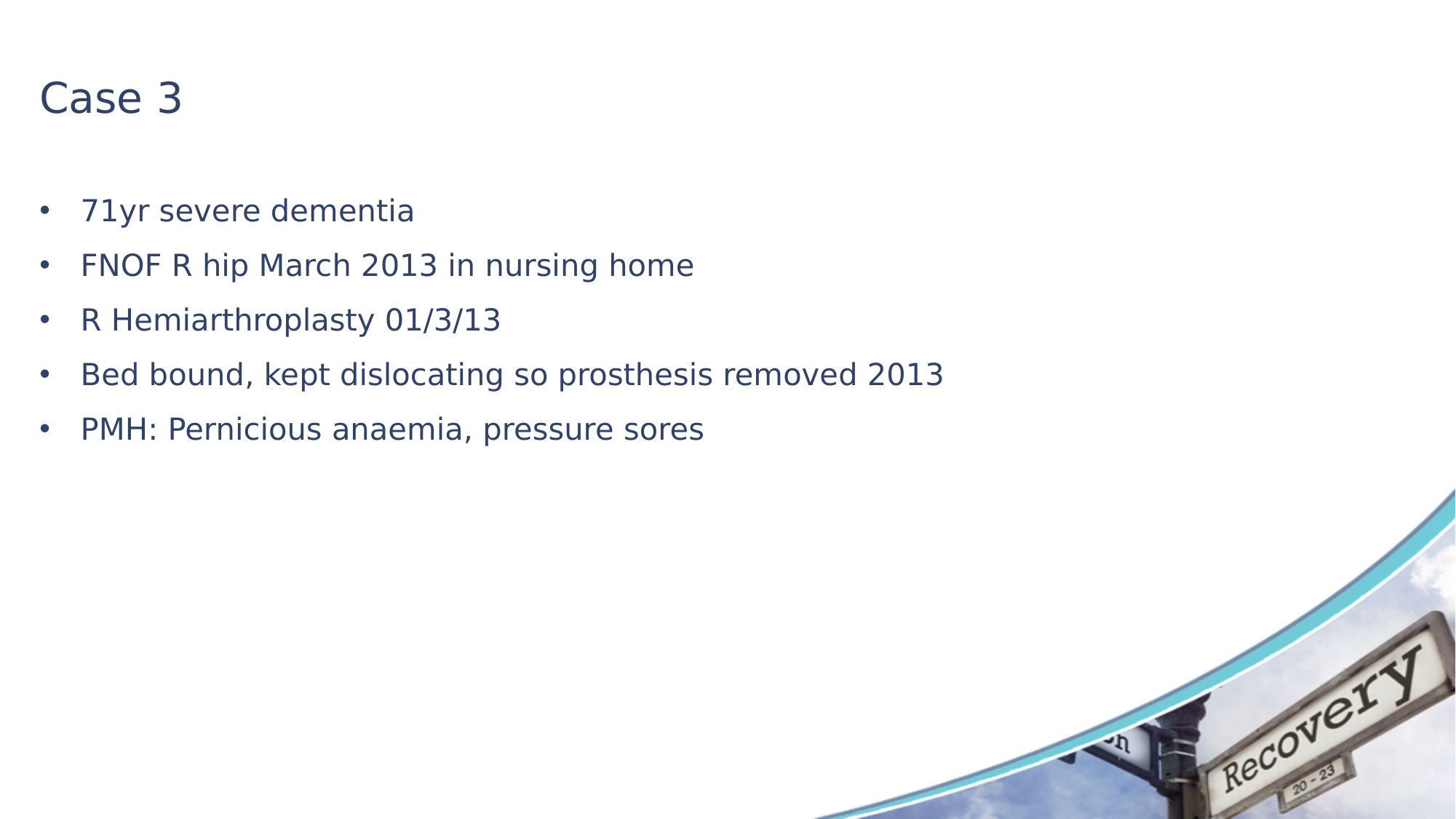

# Case 3
71yr severe dementia
FNOF R hip March 2013 in nursing home
R Hemiarthroplasty 01/3/13
Bed bound, kept dislocating so prosthesis removed 2013
PMH: Pernicious anaemia, pressure sores